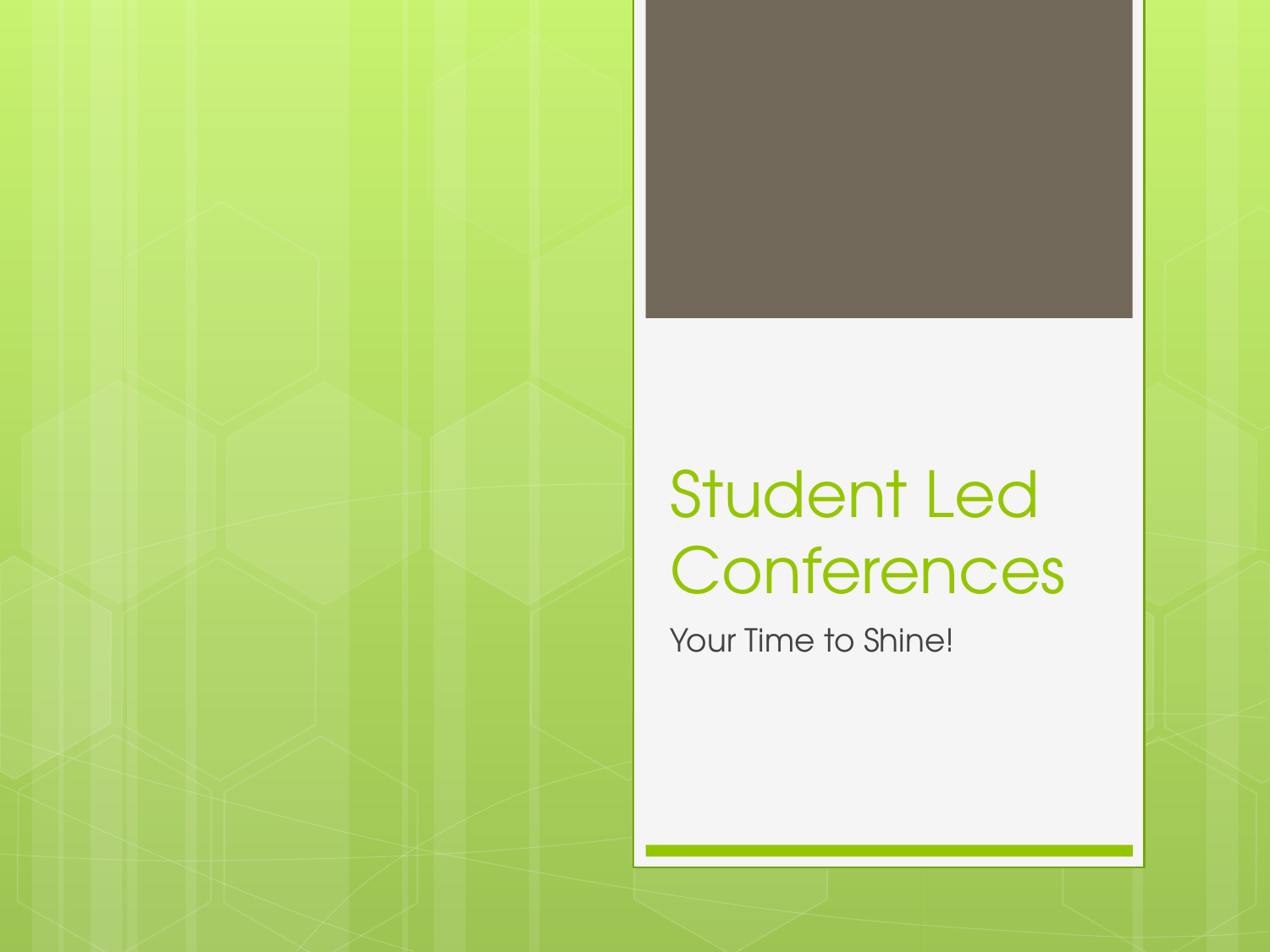

# Student Led Conferences
Your Time to Shine!